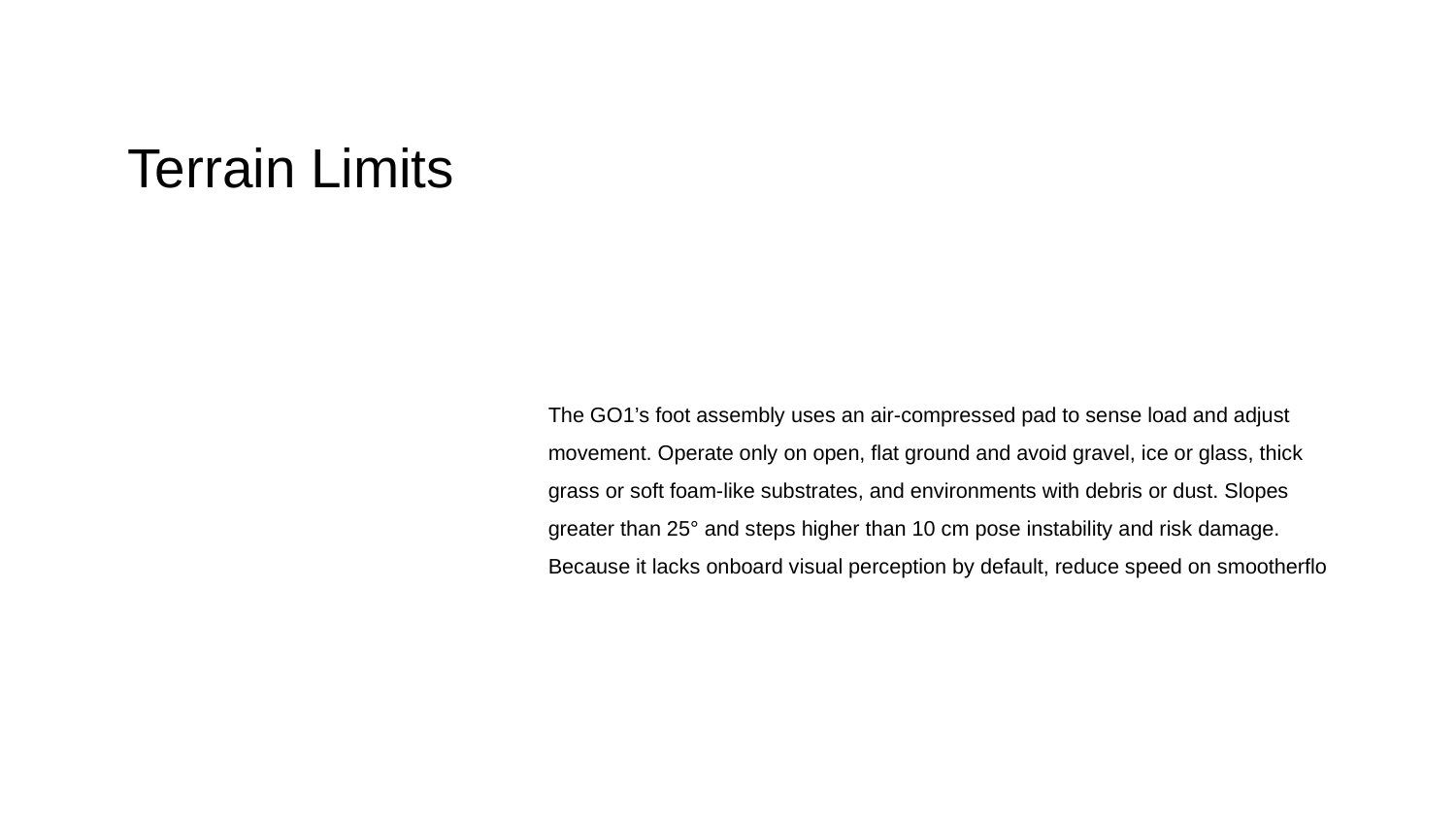

Terrain Limits
The GO1’s foot assembly uses an air‑compressed pad to sense load and adjust movement. Operate only on open, flat ground and avoid gravel, ice or glass, thick grass or soft foam-like substrates, and environments with debris or dust. Slopes greater than 25° and steps higher than 10 cm pose instability and risk damage. Because it lacks onboard visual perception by default, reduce speed on smootherflo